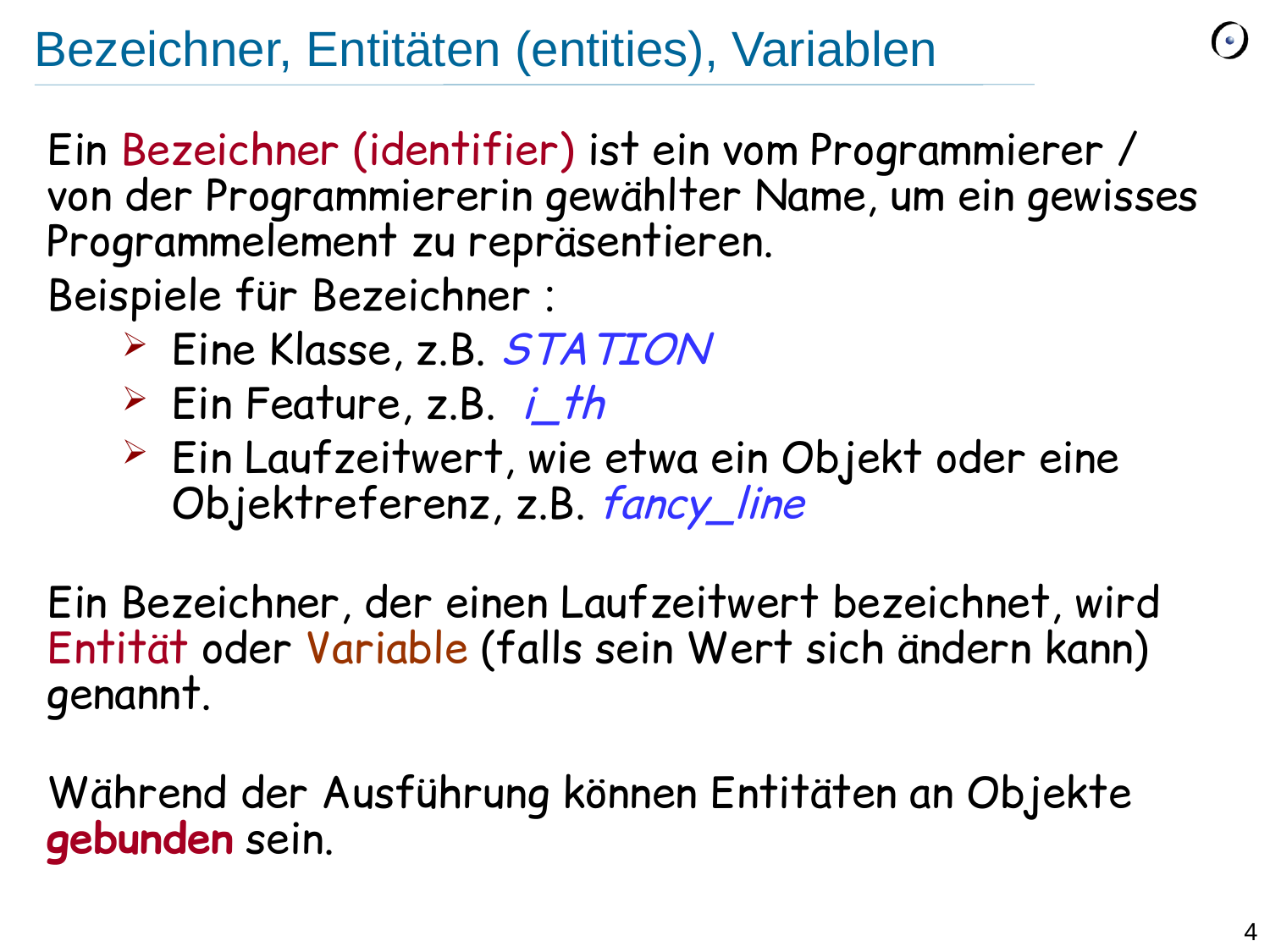

# Bezeichner, Entitäten (entities), Variablen
Ein Bezeichner (identifier) ist ein vom Programmierer / von der Programmiererin gewählter Name, um ein gewisses Programmelement zu repräsentieren.
Beispiele für Bezeichner :
Eine Klasse, z.B. STATION
Ein Feature, z.B.  i_th
Ein Laufzeitwert, wie etwa ein Objekt oder eine Objektreferenz, z.B. fancy_line

Ein Bezeichner, der einen Laufzeitwert bezeichnet, wird Entität oder Variable (falls sein Wert sich ändern kann) genannt.

Während der Ausführung können Entitäten an Objekte gebunden sein.